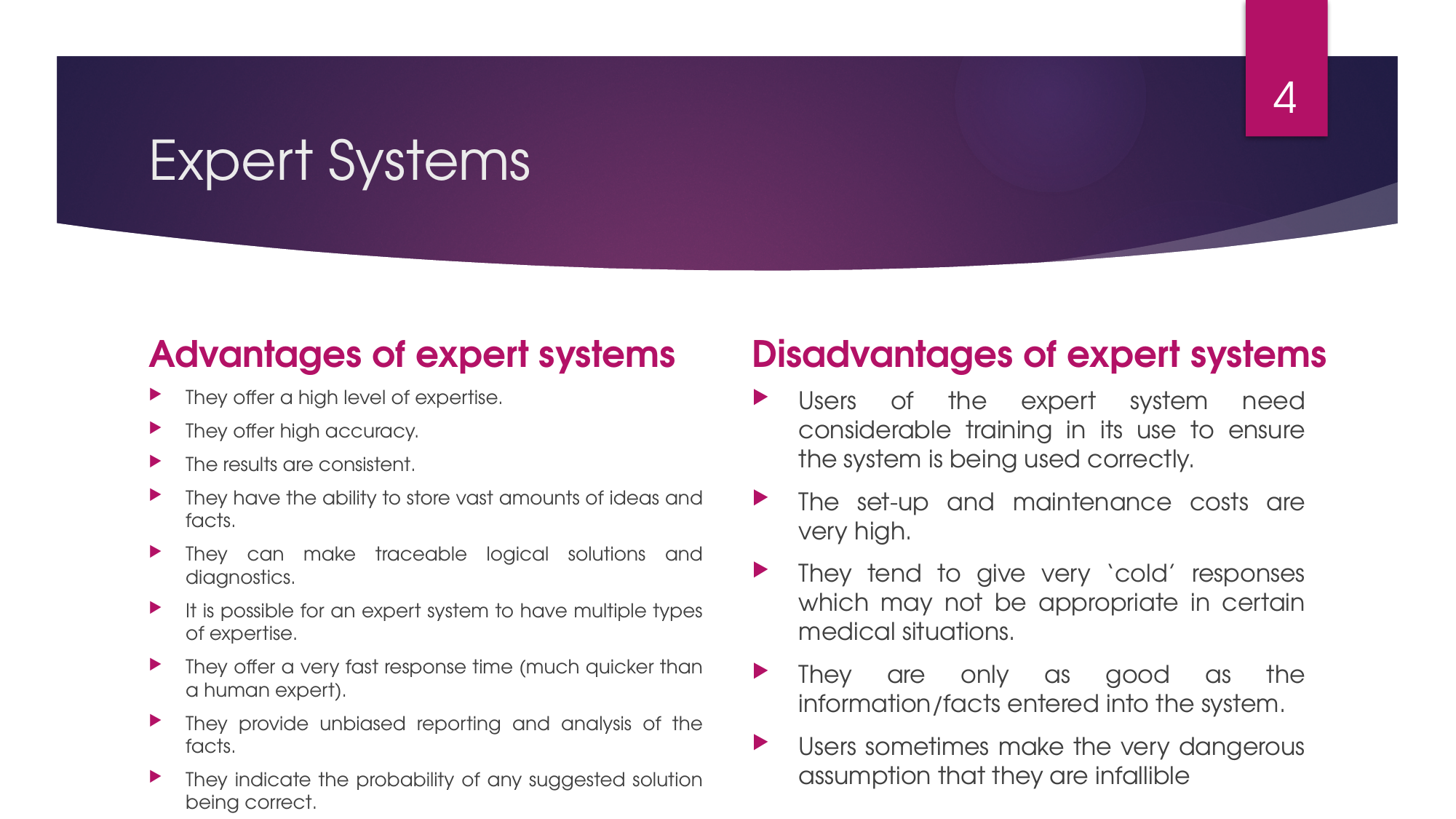

4
# Expert Systems
Advantages of expert systems
Disadvantages of expert systems
They offer a high level of expertise.
They offer high accuracy.
The results are consistent.
They have the ability to store vast amounts of ideas and facts.
They can make traceable logical solutions and diagnostics.
It is possible for an expert system to have multiple types of expertise.
They offer a very fast response time (much quicker than a human expert).
They provide unbiased reporting and analysis of the facts.
They indicate the probability of any suggested solution being correct.
Users of the expert system need considerable training in its use to ensure the system is being used correctly.
The set-up and maintenance costs are very high.
They tend to give very ‘cold’ responses which may not be appropriate in certain medical situations.
They are only as good as the information/facts entered into the system.
Users sometimes make the very dangerous assumption that they are infallible